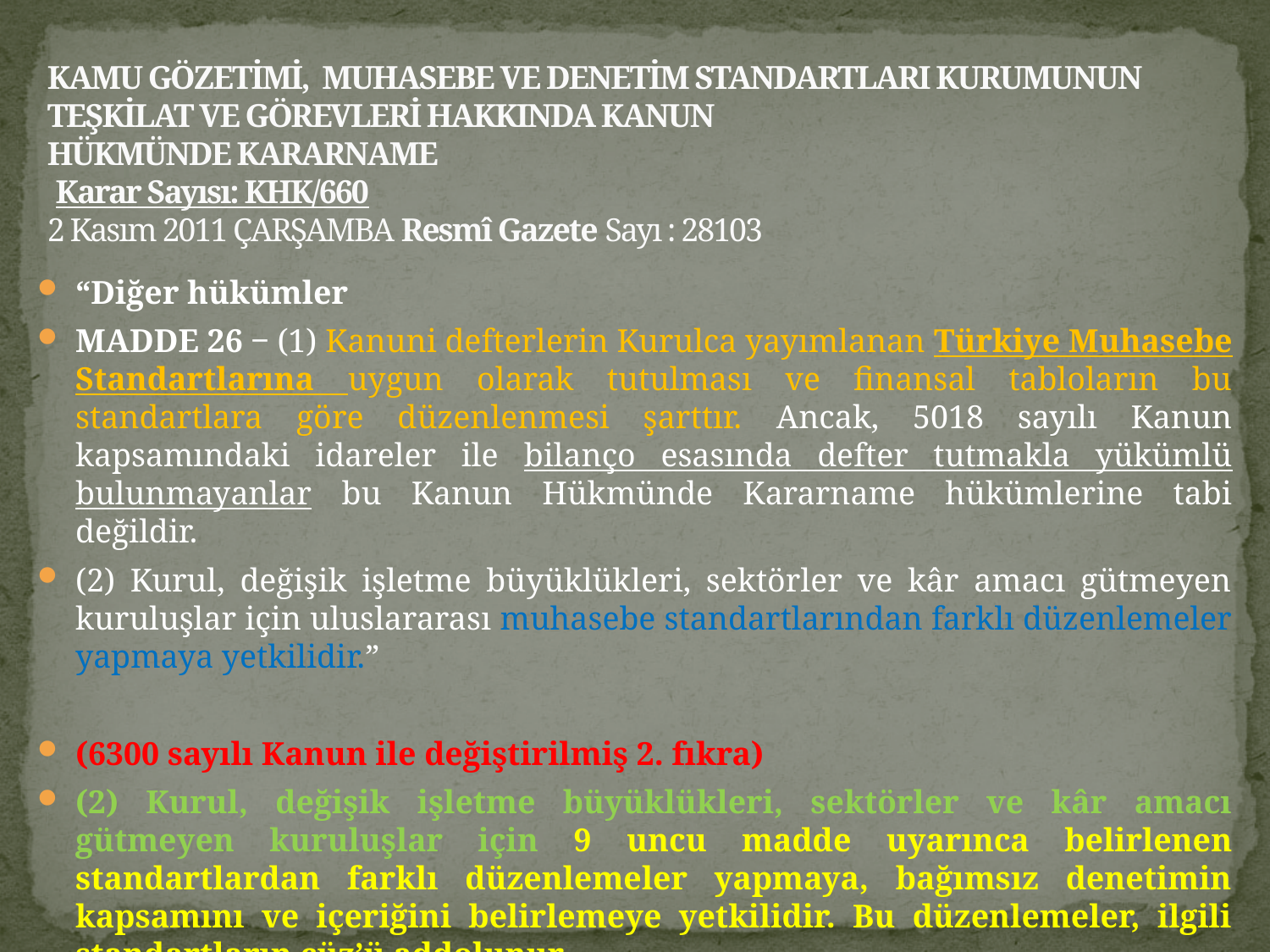

KAMU GÖZETİMİ,  MUHASEBE VE DENETİM STANDARTLARI KURUMUNUN
TEŞKİLAT VE GÖREVLERİ HAKKINDA KANUN
HÜKMÜNDE KARARNAME
 Karar Sayısı: KHK/660
2 Kasım 2011 ÇARŞAMBA Resmî Gazete Sayı : 28103
“Diğer hükümler
MADDE 26 ‒ (1) Kanuni defterlerin Kurulca yayımlanan Türkiye Muhasebe Standartlarına uygun olarak tutulması ve finansal tabloların bu standartlara göre düzenlenmesi şarttır. Ancak, 5018 sayılı Kanun kapsamındaki idareler ile bilanço esasında defter tutmakla yükümlü bulunmayanlar bu Kanun Hükmünde Kararname hükümlerine tabi değildir.
(2) Kurul, değişik işletme büyüklükleri, sektörler ve kâr amacı gütmeyen kuruluşlar için uluslararası muhasebe standartlarından farklı düzenlemeler yapmaya yetkilidir.”

(6300 sayılı Kanun ile değiştirilmiş 2. fıkra)
(2) Kurul, değişik işletme büyüklükleri, sektörler ve kâr amacı gütmeyen kuruluşlar için 9 uncu madde uyarınca belirlenen standartlardan farklı düzenlemeler yapmaya, bağımsız denetimin kapsamını ve içeriğini belirlemeye yetkilidir. Bu düzenlemeler, ilgili standartların cüz’ü addolunur.